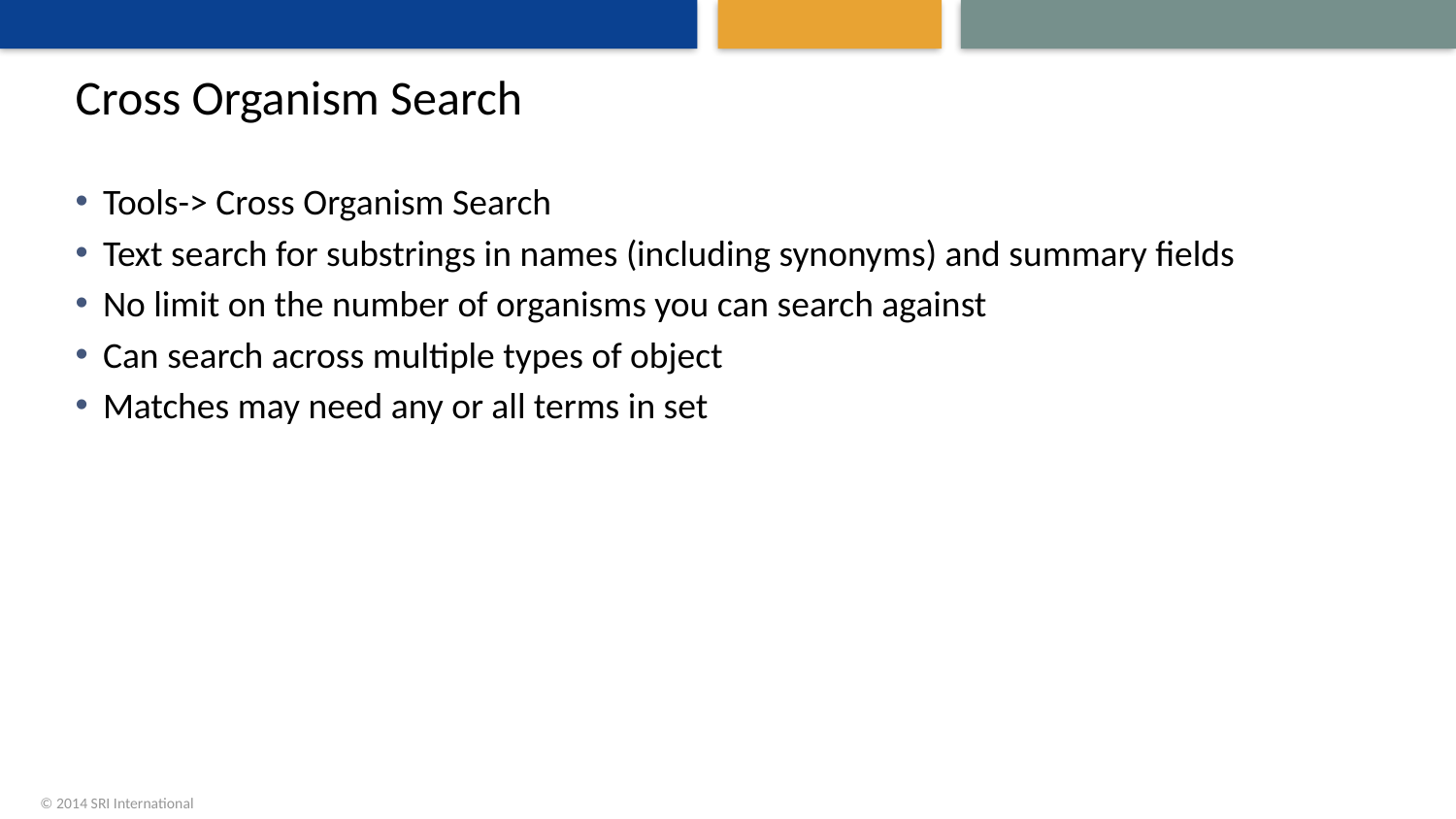

# Cross Organism Search
Tools-> Cross Organism Search
Text search for substrings in names (including synonyms) and summary fields
No limit on the number of organisms you can search against
Can search across multiple types of object
Matches may need any or all terms in set